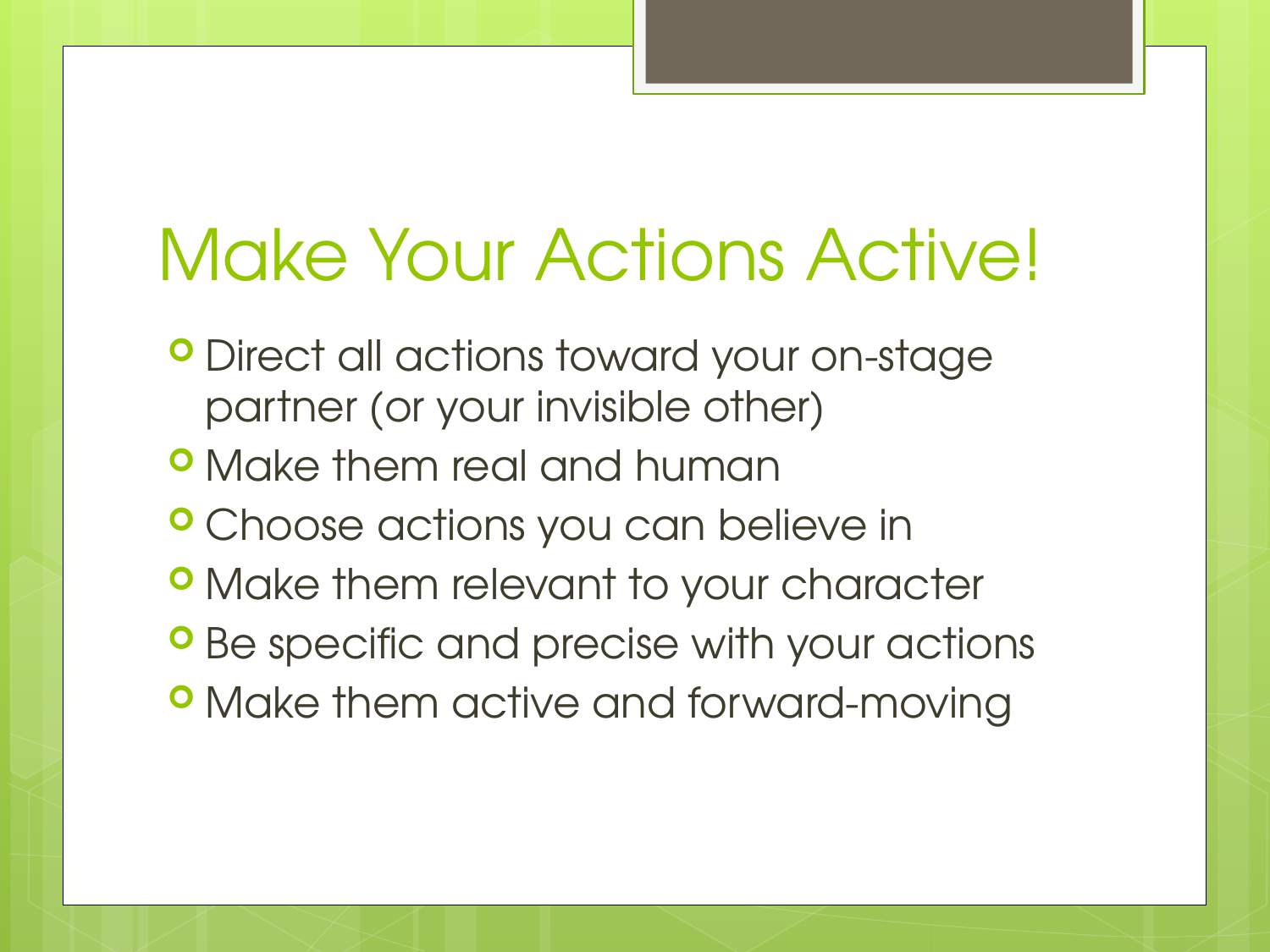

# Make Your Actions Active!
Direct all actions toward your on-stage partner (or your invisible other)
Make them real and human
Choose actions you can believe in
Make them relevant to your character
Be specific and precise with your actions
Make them active and forward-moving